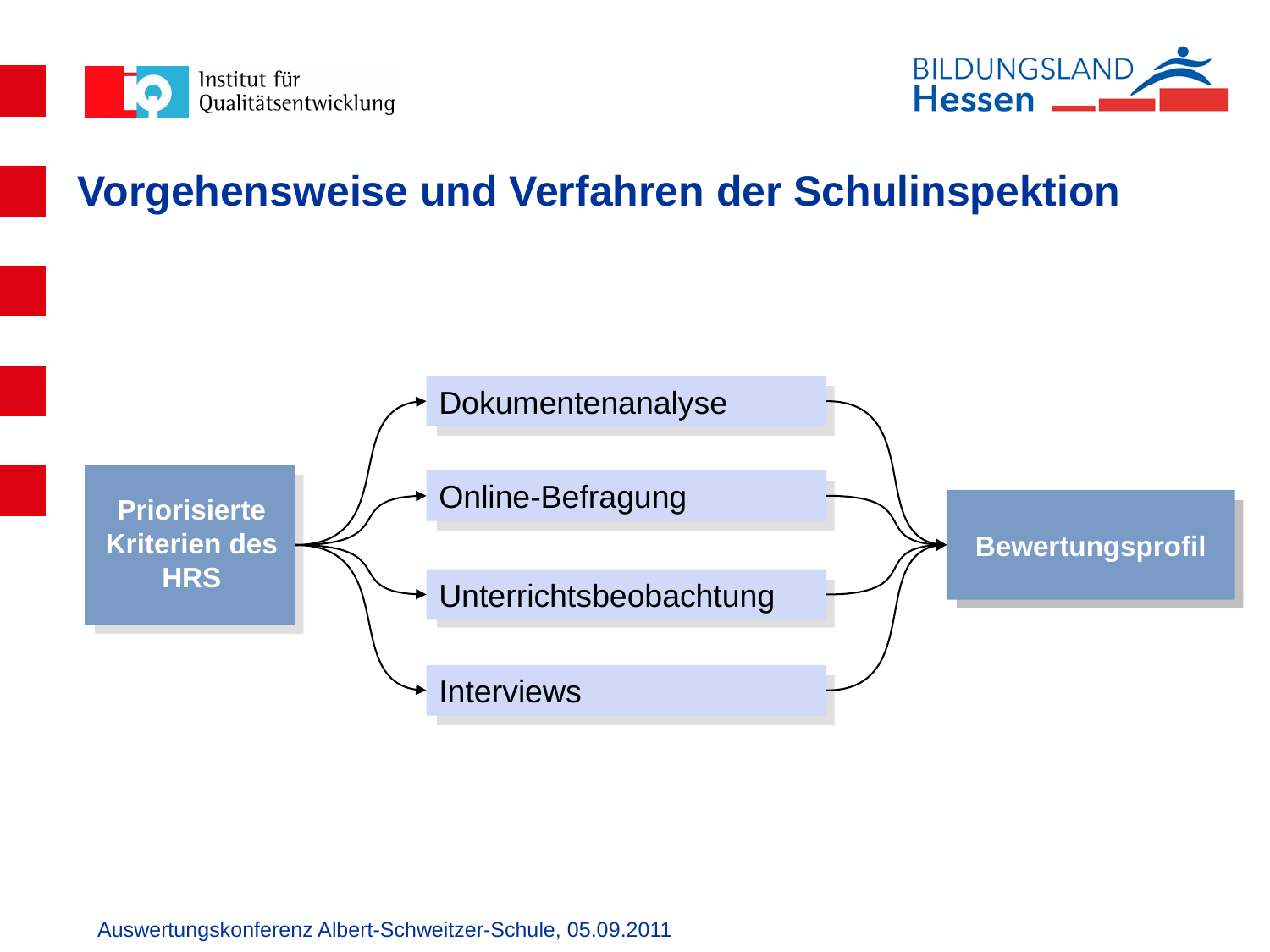

# Vorgehensweise und Verfahren der Schulinspektion
Dokumentenanalyse

Online-Befragung
Priorisierte Kriterien des HRS
Bewertungsprofil
Unterrichtsbeobachtung
Interviews
Auswertungskonferenz Albert-Schweitzer-Schule, 05.09.2011